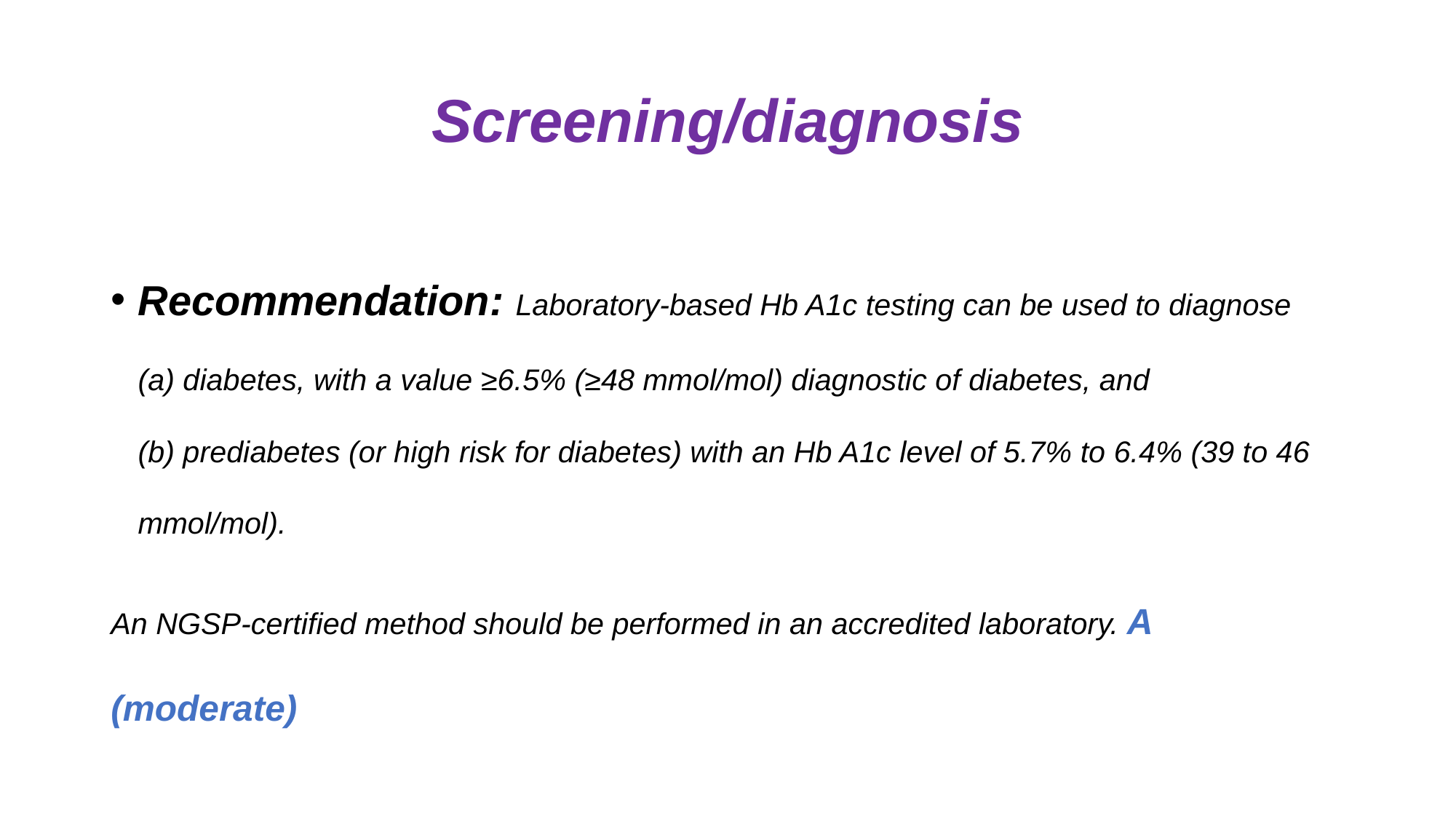

# Screening/diagnosis
Recommendation: Laboratory-based Hb A1c testing can be used to diagnose
(a) diabetes, with a value ≥6.5% (≥48 mmol/mol) diagnostic of diabetes, and
(b) prediabetes (or high risk for diabetes) with an Hb A1c level of 5.7% to 6.4% (39 to 46 mmol/mol).
An NGSP-certified method should be performed in an accredited laboratory. A (moderate)